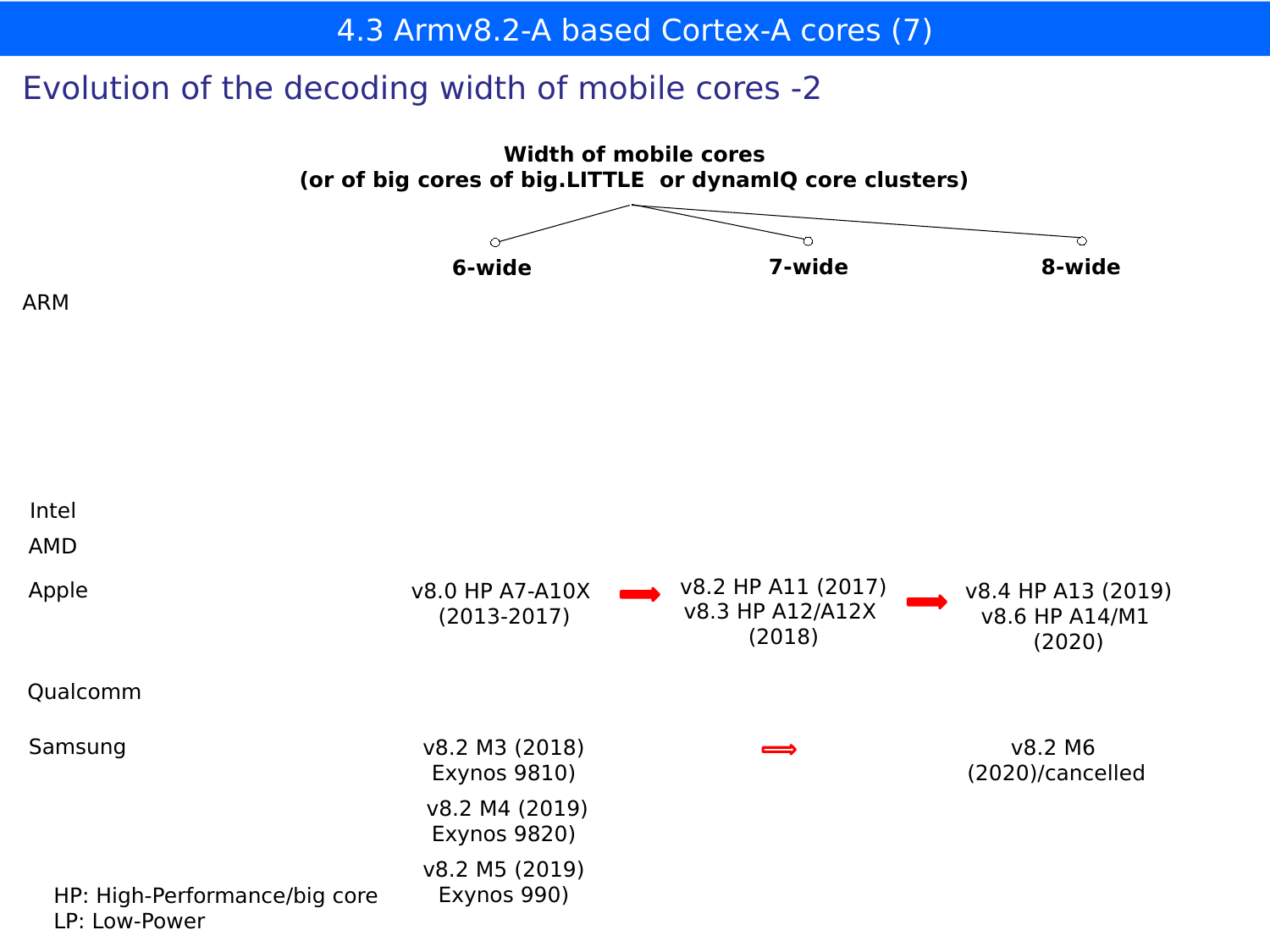

# 4.3 Armv8.2-A based Cortex-A cores (7)
Evolution of the decoding width of mobile cores -2
Width of mobile cores
(or of big cores of big.LITTLE  or dynamIQ core clusters)

7-wide
8-wide
6-wide
ARM
Intel
AMD
v8.2 HP A11 (2017)
v8.3 HP A12/A12X
(2018)
Apple
v8.4 HP A13 (2019)
v8.6 HP A14/M1
(2020)
v8.0 HP A7-A10X
 (2013-2017)

Qualcomm
Samsung
v8.2 M3 (2018) Exynos 9810)
 v8.2 M4 (2019) Exynos 9820)
v8.2 M5 (2019) Exynos 990)
v8.2 M6
 (2020)/cancelled

HP: High-Performance/big core
LP: Low-Power